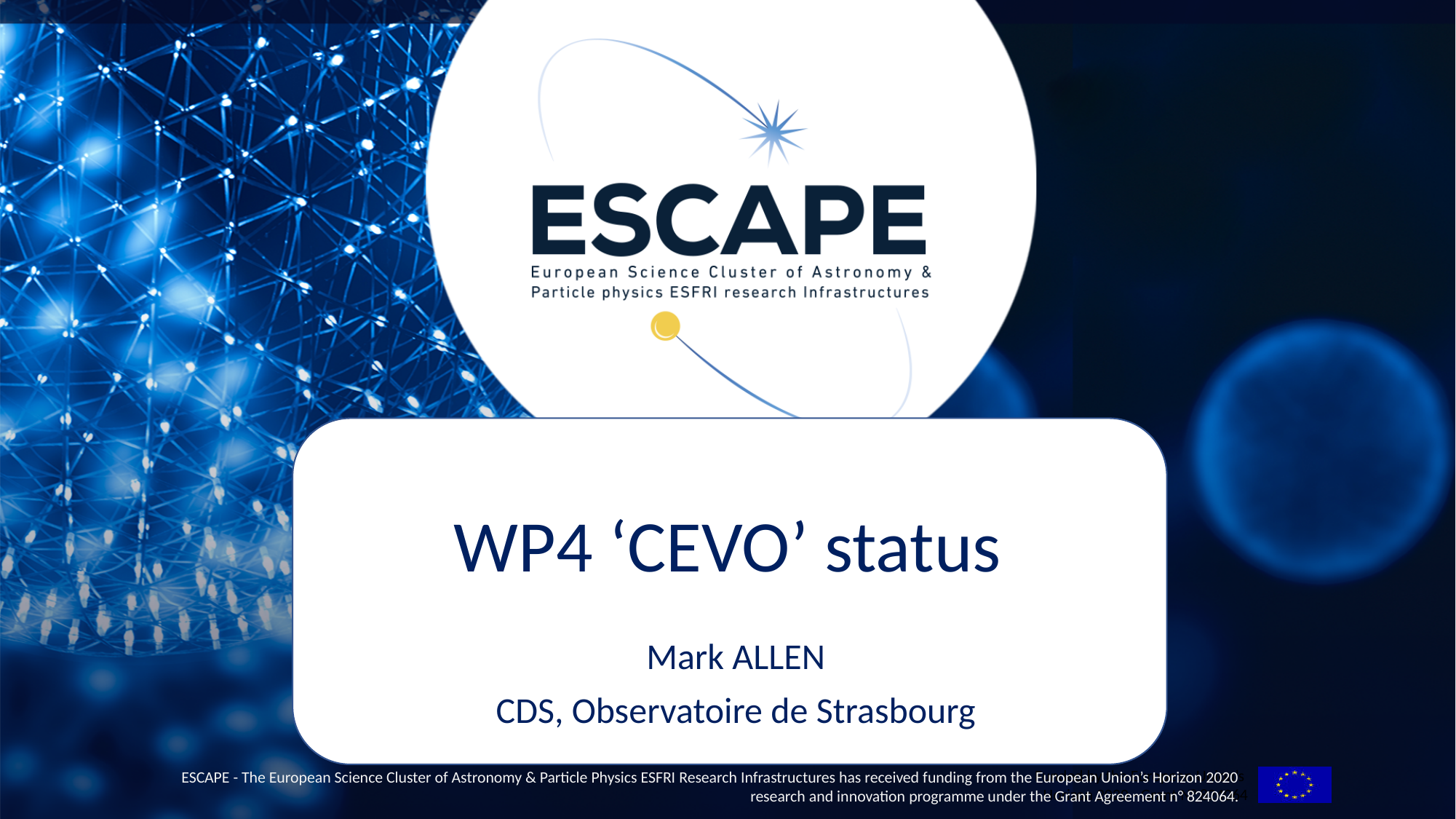

# WP4 ‘CEVO’ status

Mark ALLEN
CDS, Observatoire de Strasbourg